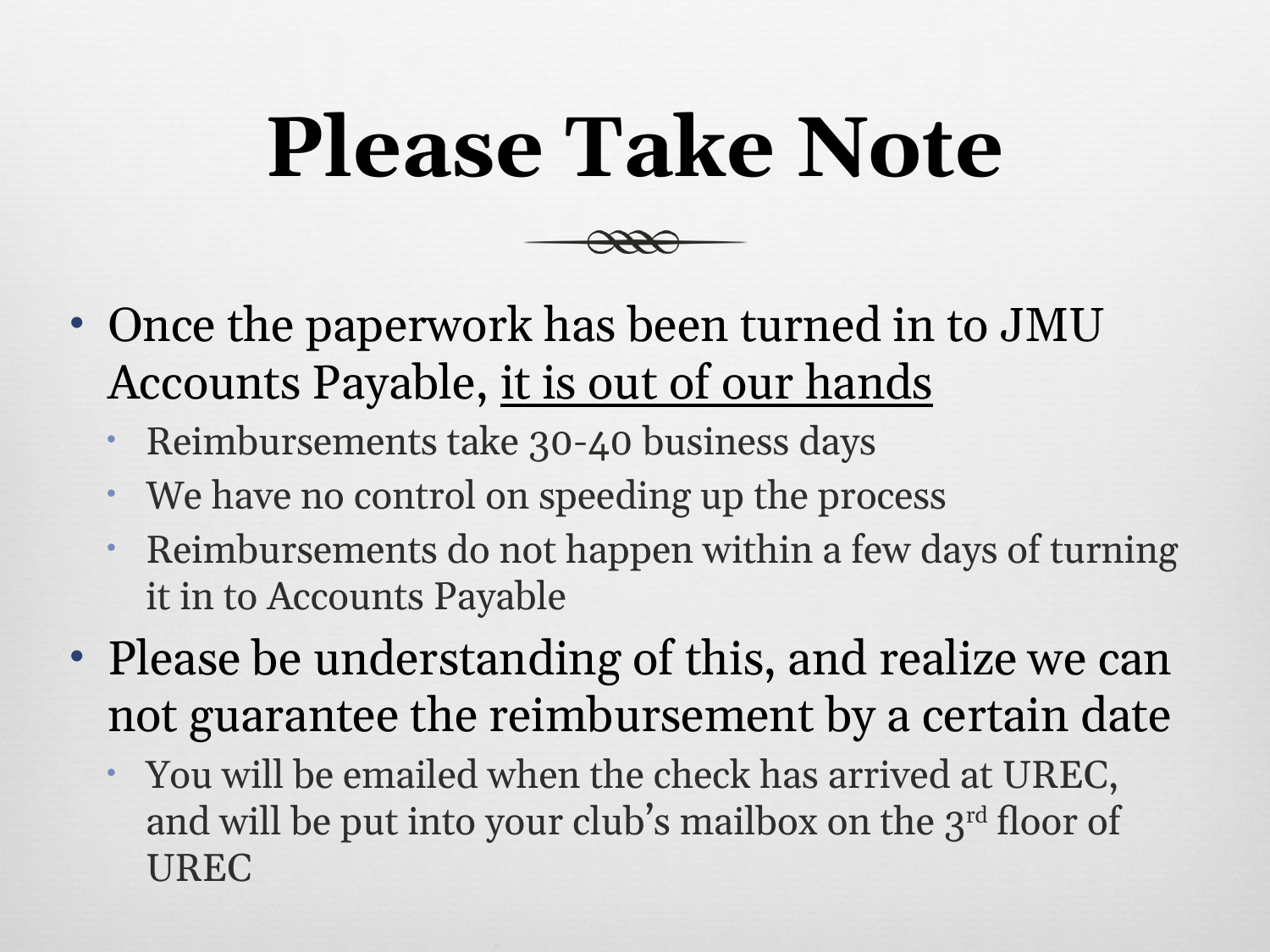

# Please Take Note
Once the paperwork has been turned in to JMU Accounts Payable, it is out of our hands
Reimbursements take 30-40 business days
We have no control on speeding up the process
Reimbursements do not happen within a few days of turning it in to Accounts Payable
Please be understanding of this, and realize we can not guarantee the reimbursement by a certain date
You will be emailed when the check has arrived at UREC, and will be put into your club’s mailbox on the 3rd floor of UREC